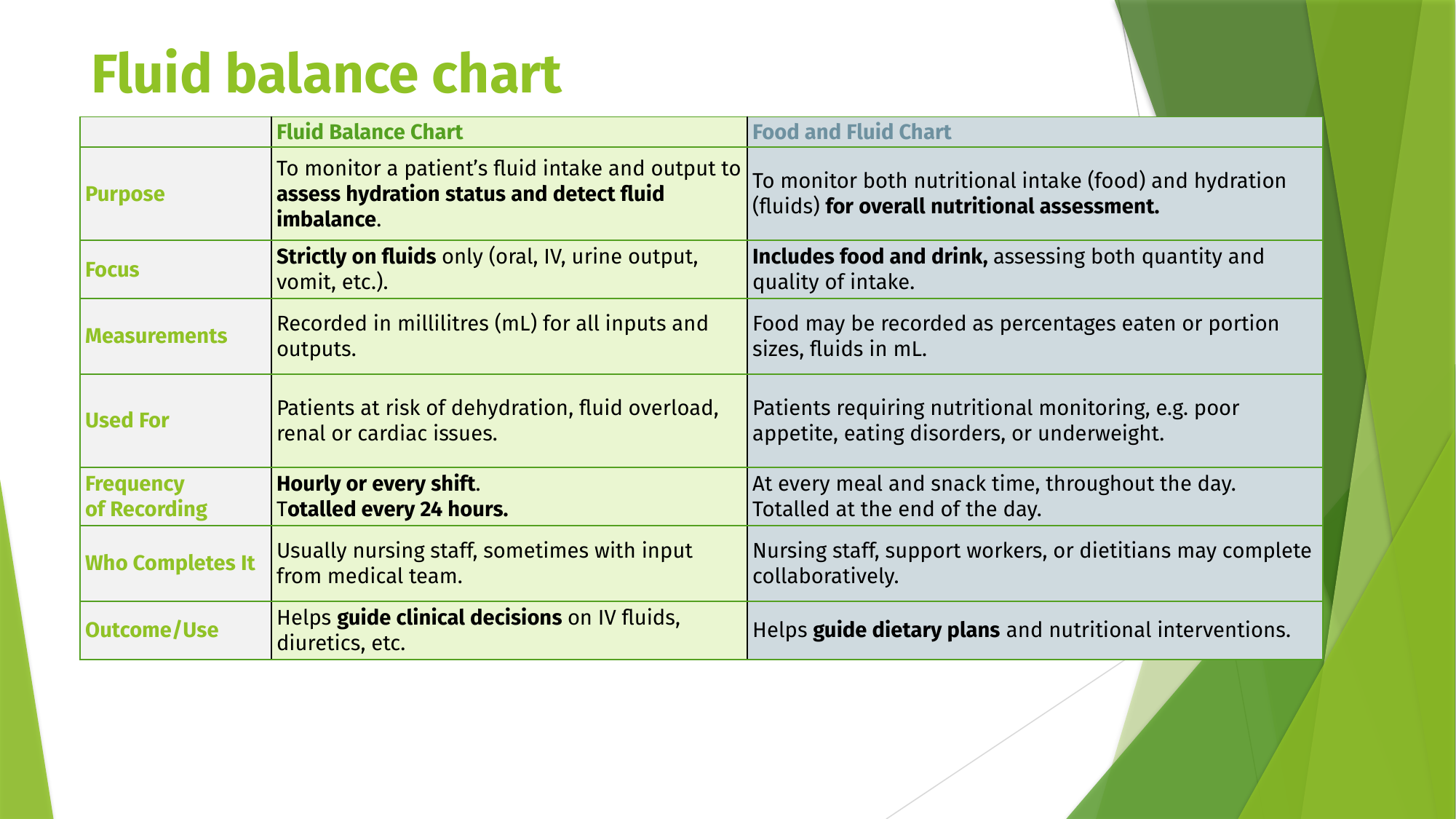

Fluid balance chart
|  | Fluid Balance Chart | Food and Fluid Chart |
| --- | --- | --- |
| Purpose | To monitor a patient’s fluid intake and output to assess hydration status and detect fluid imbalance. | To monitor both nutritional intake (food) and hydration (fluids) for overall nutritional assessment. |
| Focus | Strictly on fluids only (oral, IV, urine output, vomit, etc.). | Includes food and drink, assessing both quantity and quality of intake. |
| Measurements | Recorded in millilitres (mL) for all inputs and outputs. | Food may be recorded as percentages eaten or portion sizes, fluids in mL. |
| Used For | Patients at risk of dehydration, fluid overload, renal or cardiac issues. | Patients requiring nutritional monitoring, e.g. poor appetite, eating disorders, or underweight. |
| Frequency of Recording | Hourly or every shift. Totalled every 24 hours. | At every meal and snack time, throughout the day. Totalled at the end of the day. |
| Who Completes It | Usually nursing staff, sometimes with input from medical team. | Nursing staff, support workers, or dietitians may complete collaboratively. |
| Outcome/Use | Helps guide clinical decisions on IV fluids, diuretics, etc. | Helps guide dietary plans and nutritional interventions. |